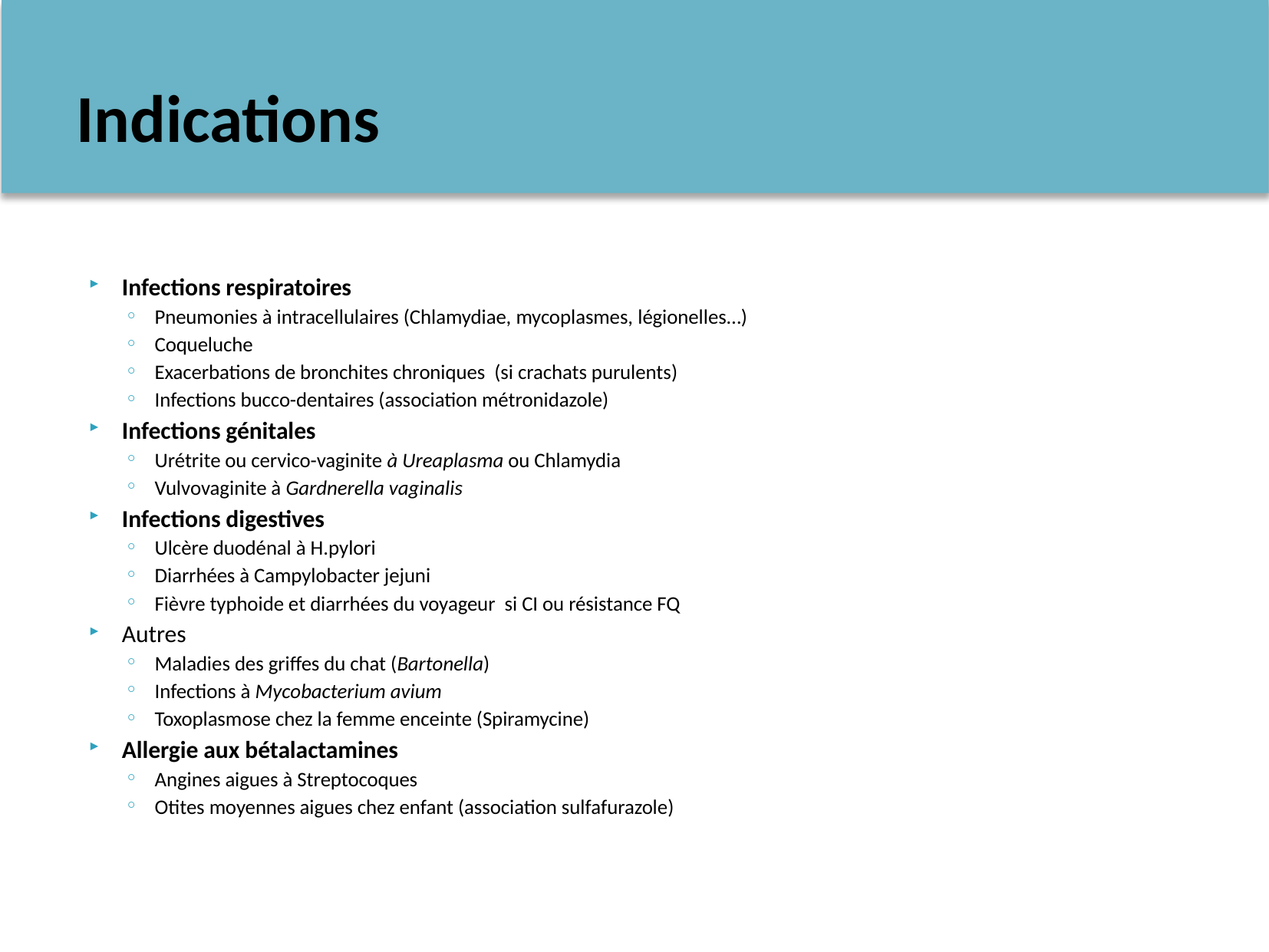

# Indications
Infections respiratoires
Pneumonies à intracellulaires (Chlamydiae, mycoplasmes, légionelles…)
Coqueluche
Exacerbations de bronchites chroniques  (si crachats purulents)
Infections bucco-dentaires (association métronidazole)
Infections génitales
Urétrite ou cervico-vaginite à Ureaplasma ou Chlamydia
Vulvovaginite à Gardnerella vaginalis
Infections digestives
Ulcère duodénal à H.pylori
Diarrhées à Campylobacter jejuni
Fièvre typhoide et diarrhées du voyageur  si CI ou résistance FQ
Autres
Maladies des griffes du chat (Bartonella)
Infections à Mycobacterium avium
Toxoplasmose chez la femme enceinte (Spiramycine)
Allergie aux bétalactamines
Angines aigues à Streptocoques
Otites moyennes aigues chez enfant (association sulfafurazole)